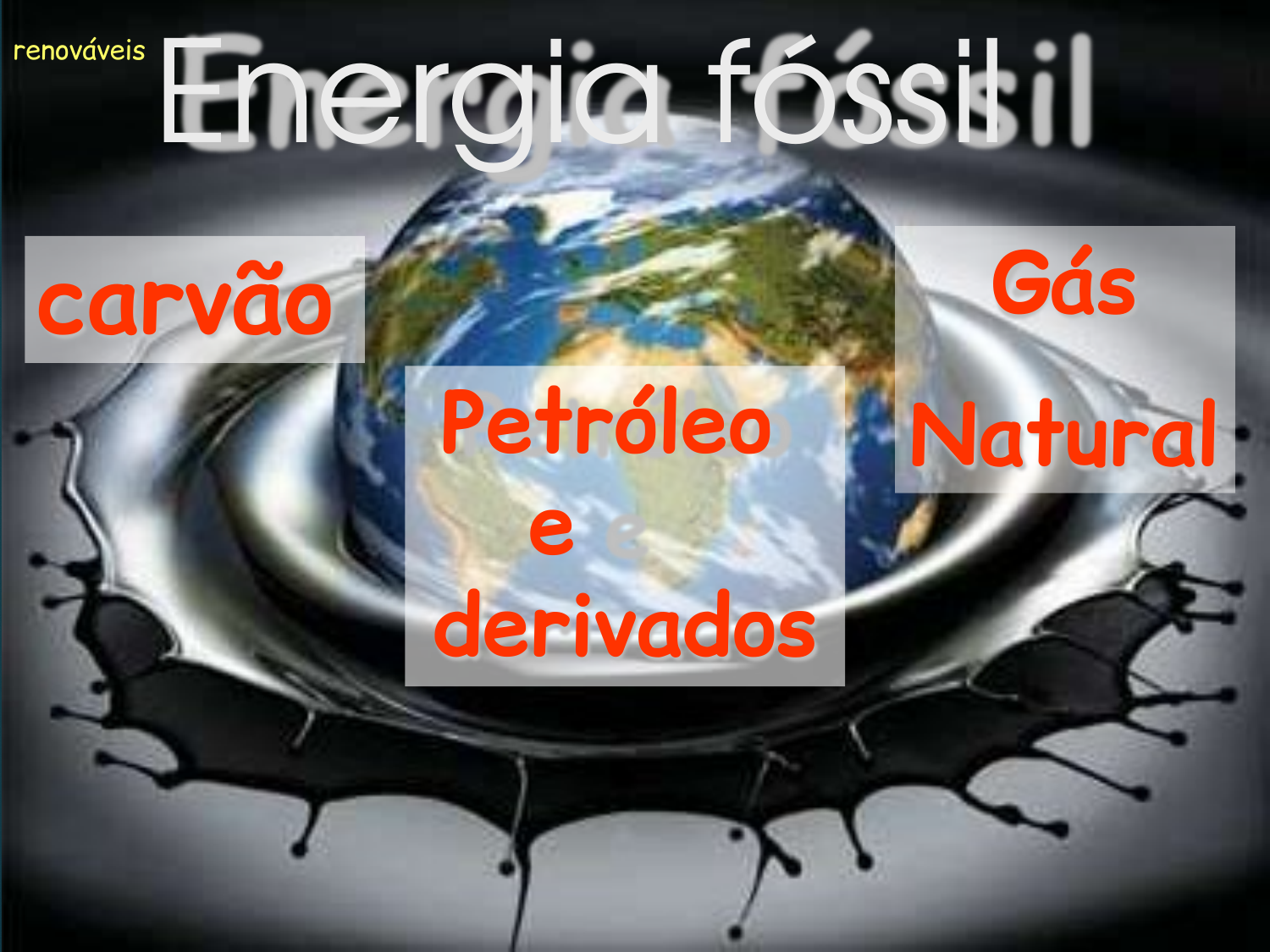

# renováveis Energia fóssil

Gás  Natural

carvão

Petróleo  e     derivados